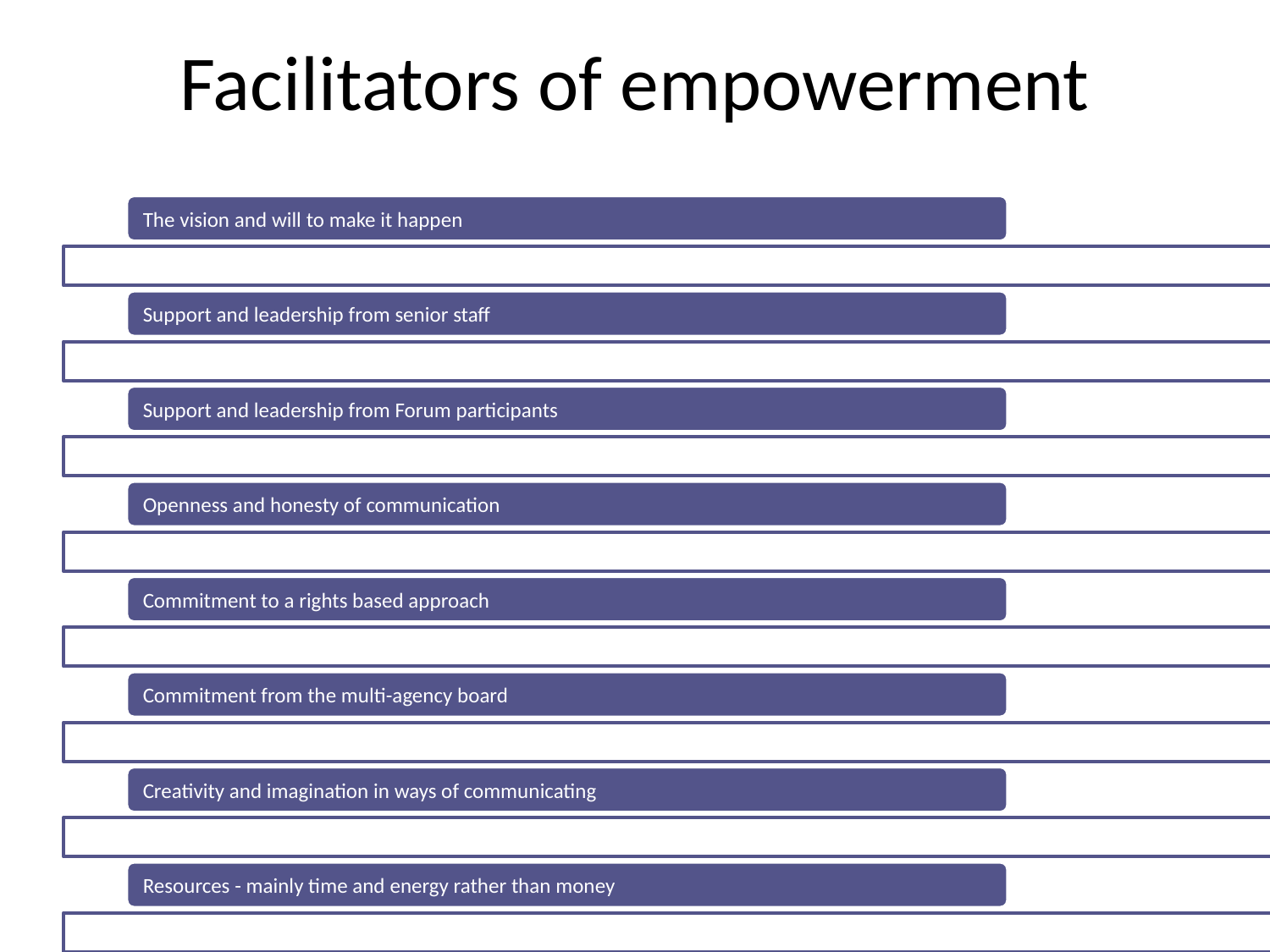

# Facilitators of empowerment
The vision and will to make it happen
Support and leadership from senior staff
Support and leadership from Forum participants
Openness and honesty of communication
Commitment to a rights based approach
Commitment from the multi-agency board
Creativity and imagination in ways of communicating
Resources - mainly time and energy rather than money